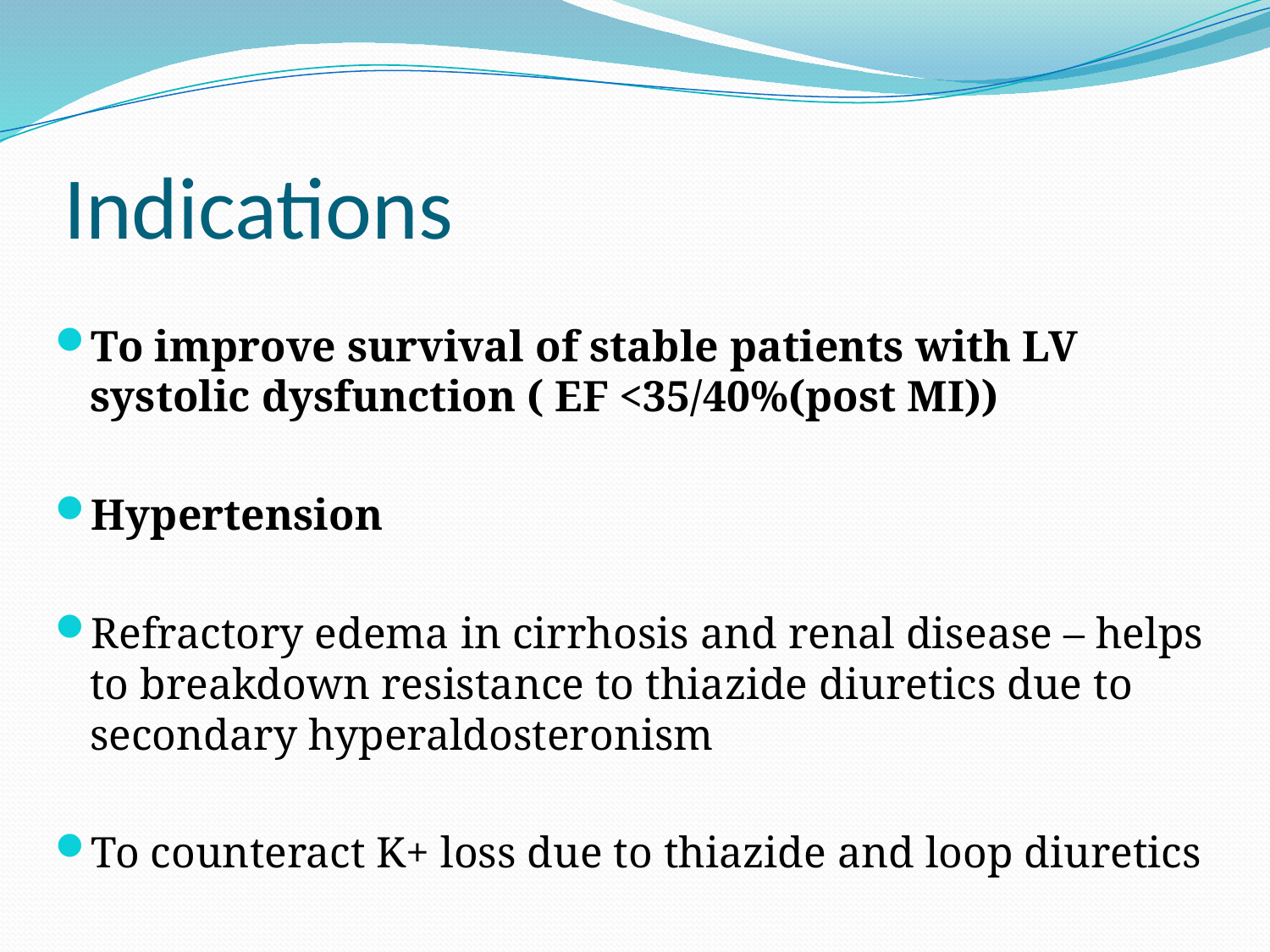

# Indications

To improve survival of stable patients with LV systolic dysfunction ( EF <35/40%(post MI))

Hypertension

Refractory edema in cirrhosis and renal disease – helps to breakdown resistance to thiazide diuretics due to secondary hyperaldosteronism

To counteract K+ loss due to thiazide and loop diuretics